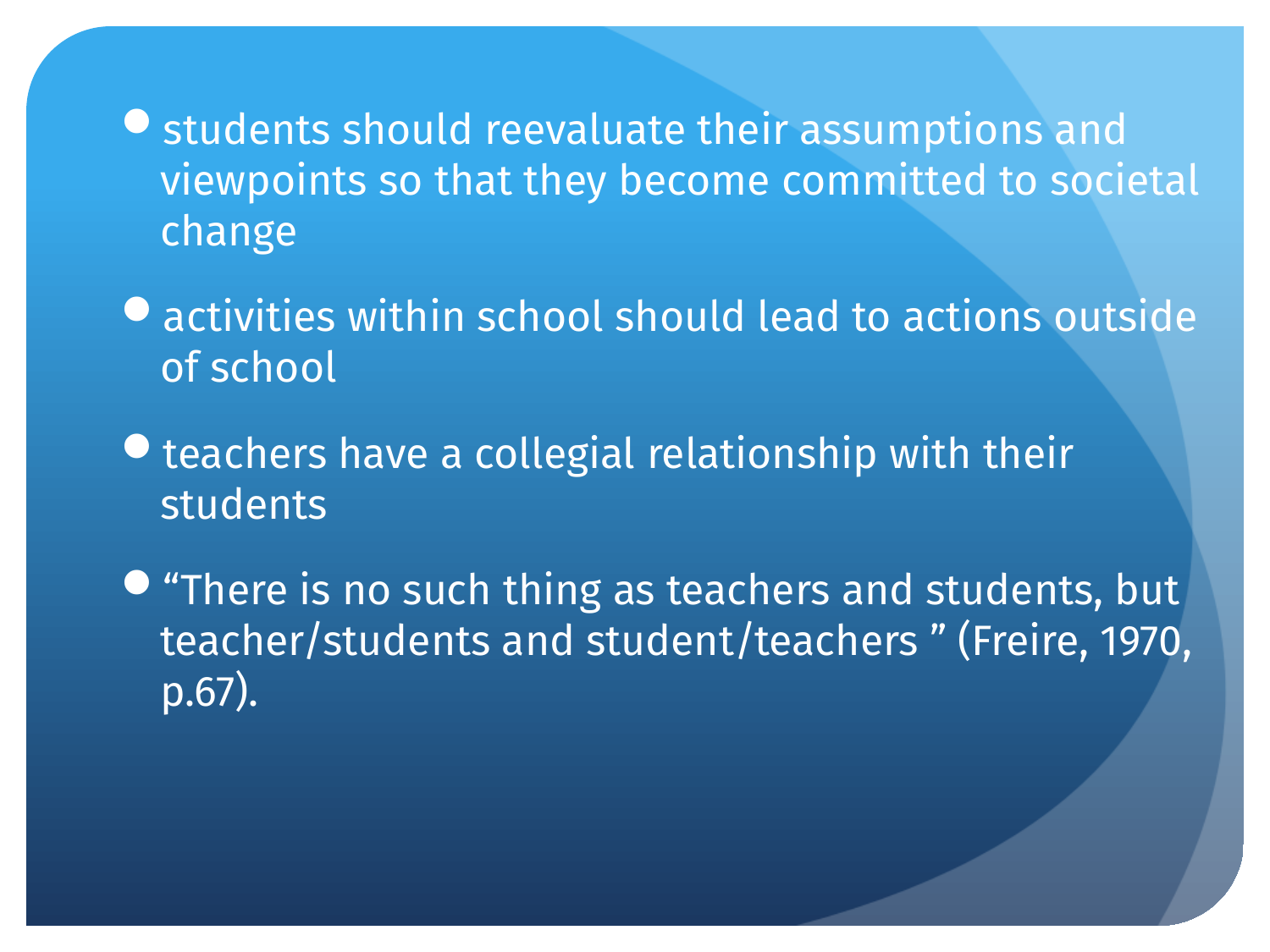

students should reevaluate their assumptions and viewpoints so that they become committed to societal change
activities within school should lead to actions outside of school
teachers have a collegial relationship with their students
“There is no such thing as teachers and students, but teacher/students and student/teachers ” (Freire, 1970, p.67).